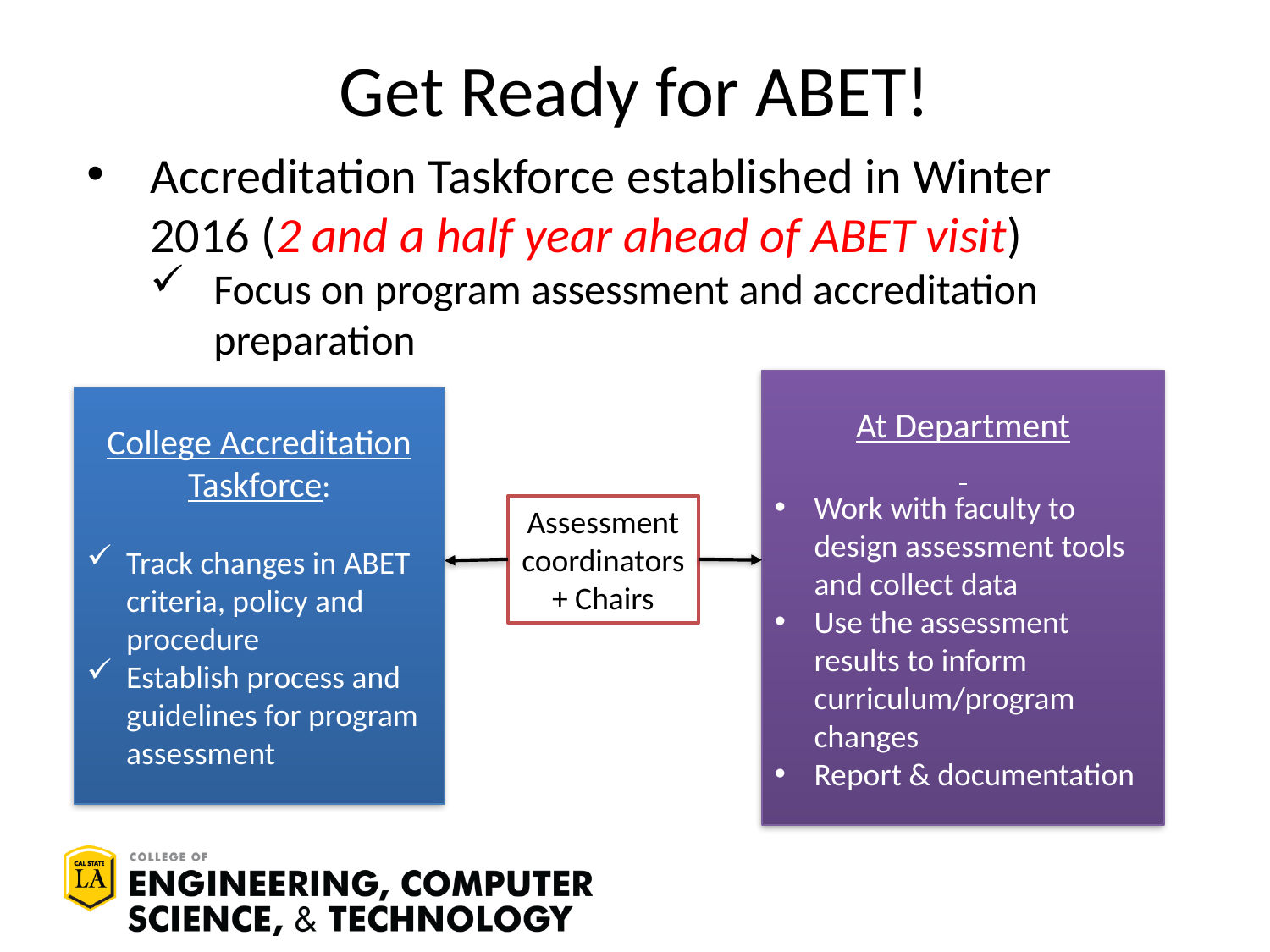

# Get Ready for ABET!
Accreditation Taskforce established in Winter 2016 (2 and a half year ahead of ABET visit)
Focus on program assessment and accreditation preparation
At Department

Work with faculty to design assessment tools and collect data
Use the assessment results to inform curriculum/program changes
Report & documentation
College Accreditation Taskforce:

Track changes in ABET criteria, policy and procedure
Establish process and guidelines for program assessment
Assessment coordinators + Chairs